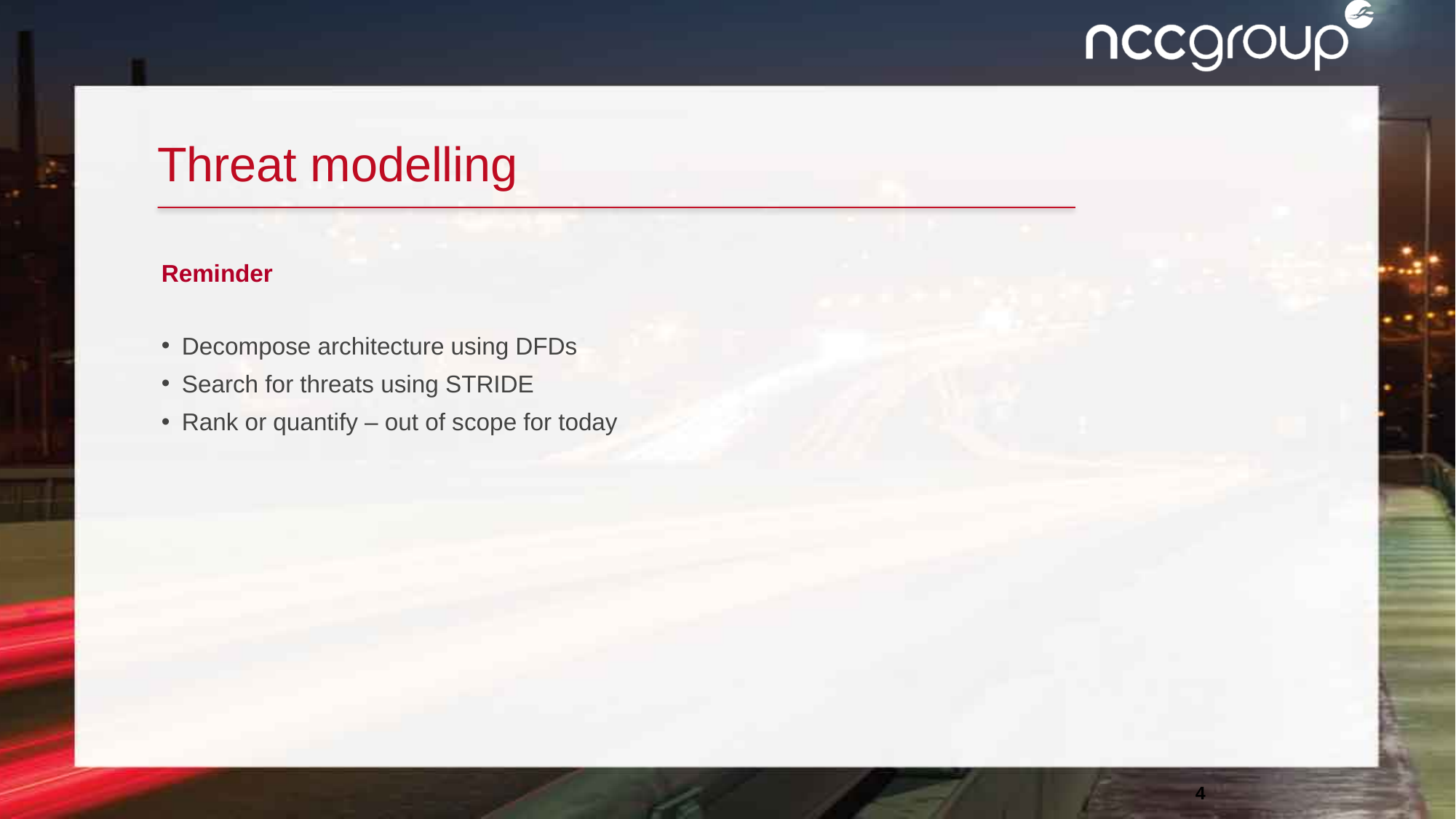

Threat modelling
Reminder

Decompose architecture using DFDs
Search for threats using STRIDE
Rank or quantify – out of scope for today
4